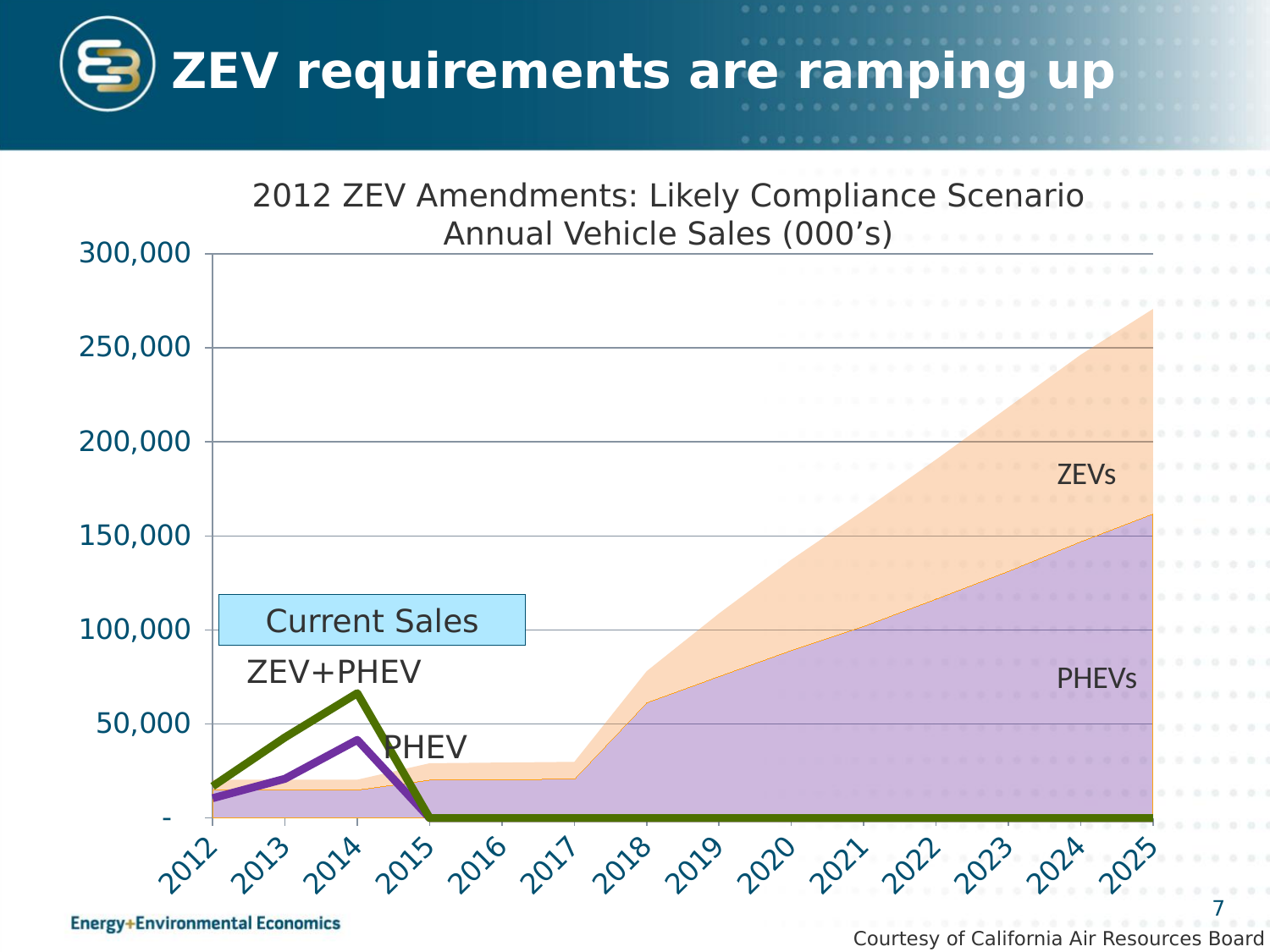

# ZEV requirements are ramping up
2012 ZEV Amendments: Likely Compliance Scenario
Annual Vehicle Sales (000’s)

[unsupported chart]

ZEVs
Current Sales
ZEV+PHEV
PHEVs
PHEV
7
Courtesy of California Air Resources Board